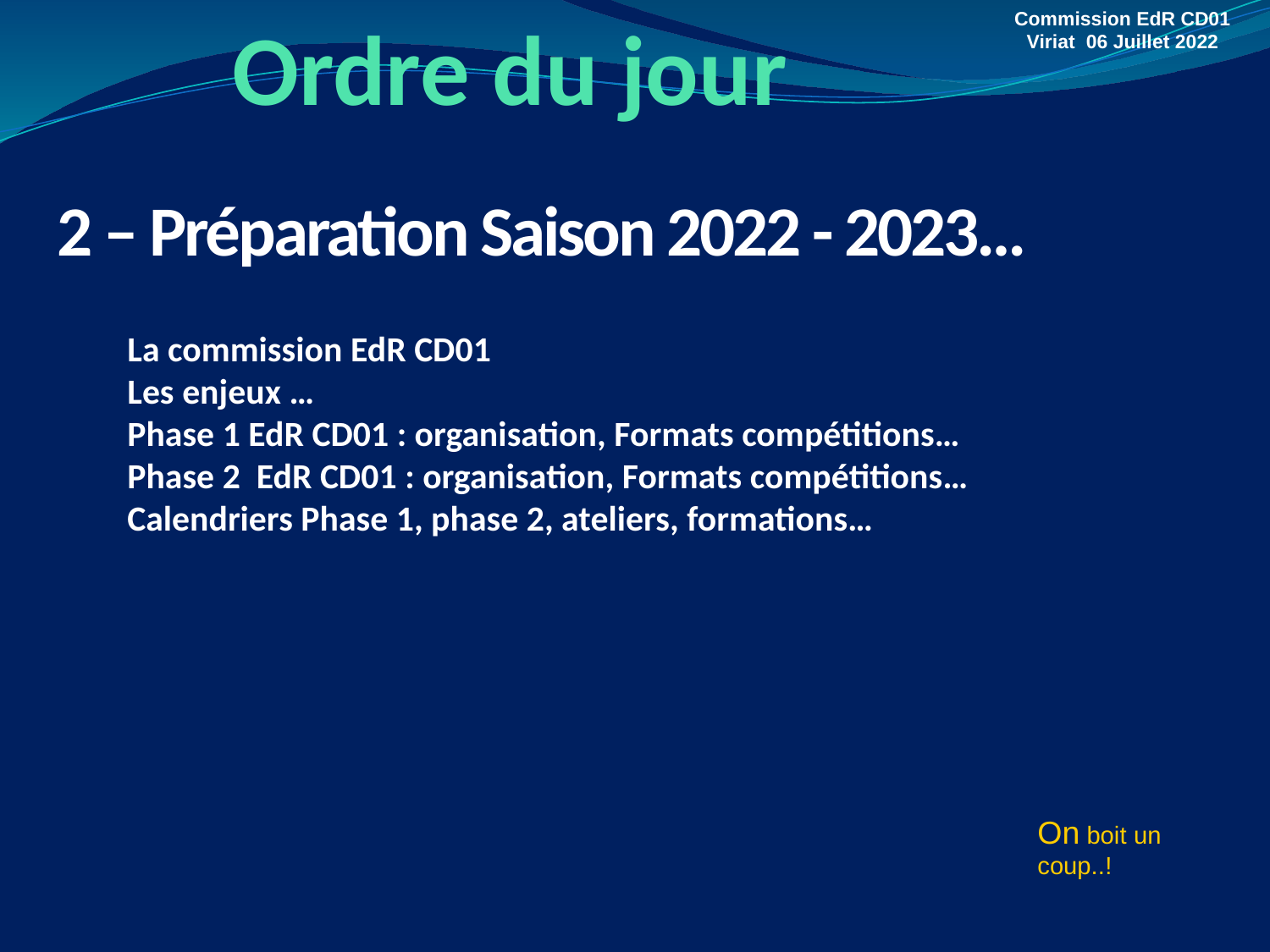

Commission EdR CD01
Viriat  06 Juillet 2022
Ordre du jour
2 – Préparation Saison 2022 - 2023…

La commission EdR CD01
Les enjeux …
Phase 1 EdR CD01 : organisation, Formats compétitions…
Phase 2  EdR CD01 : organisation, Formats compétitions…
Calendriers Phase 1, phase 2, ateliers, formations…
On boit un coup..!